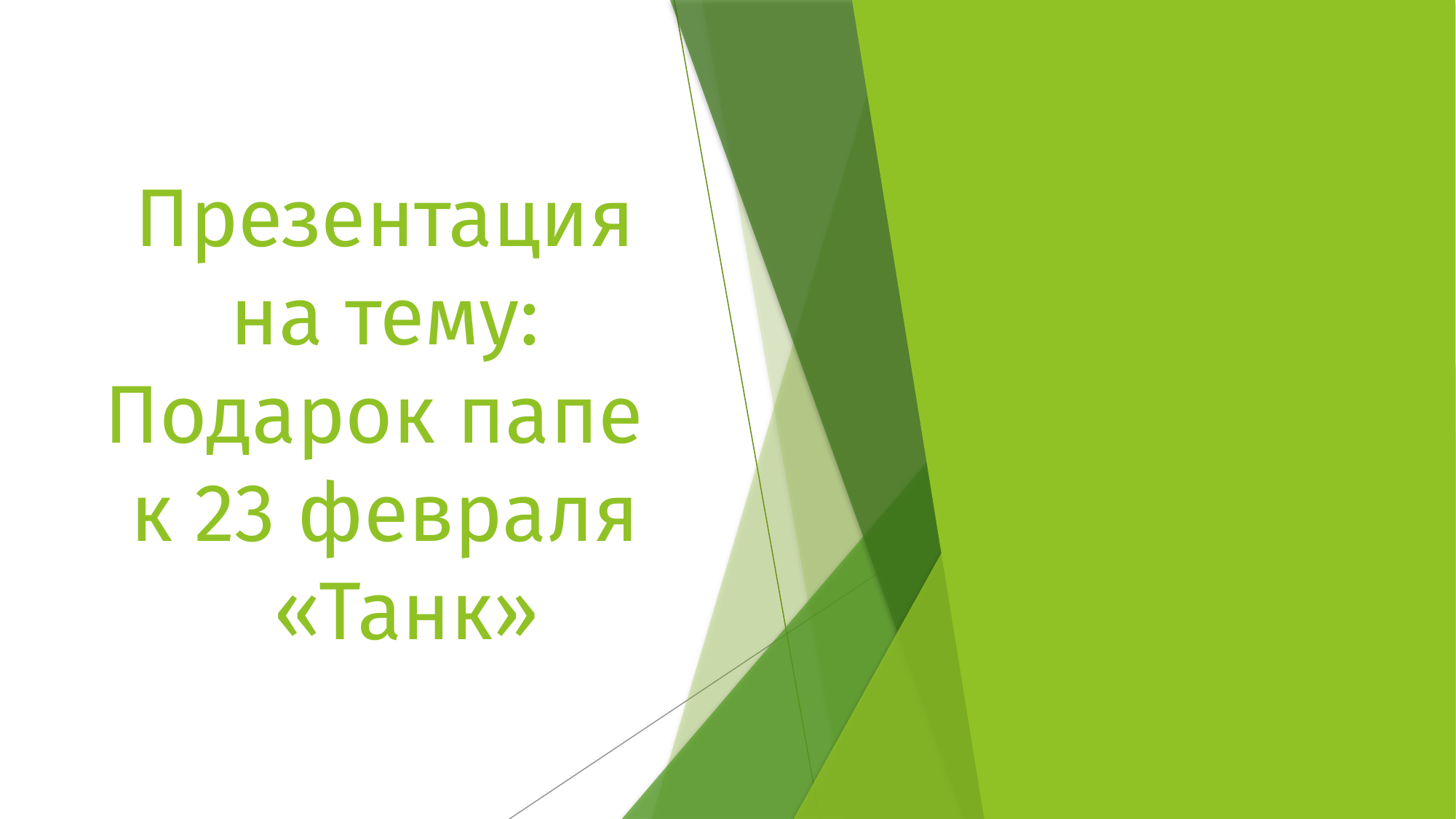

# Презентация на тему: Подарок папе к 23 февраля «Танк»